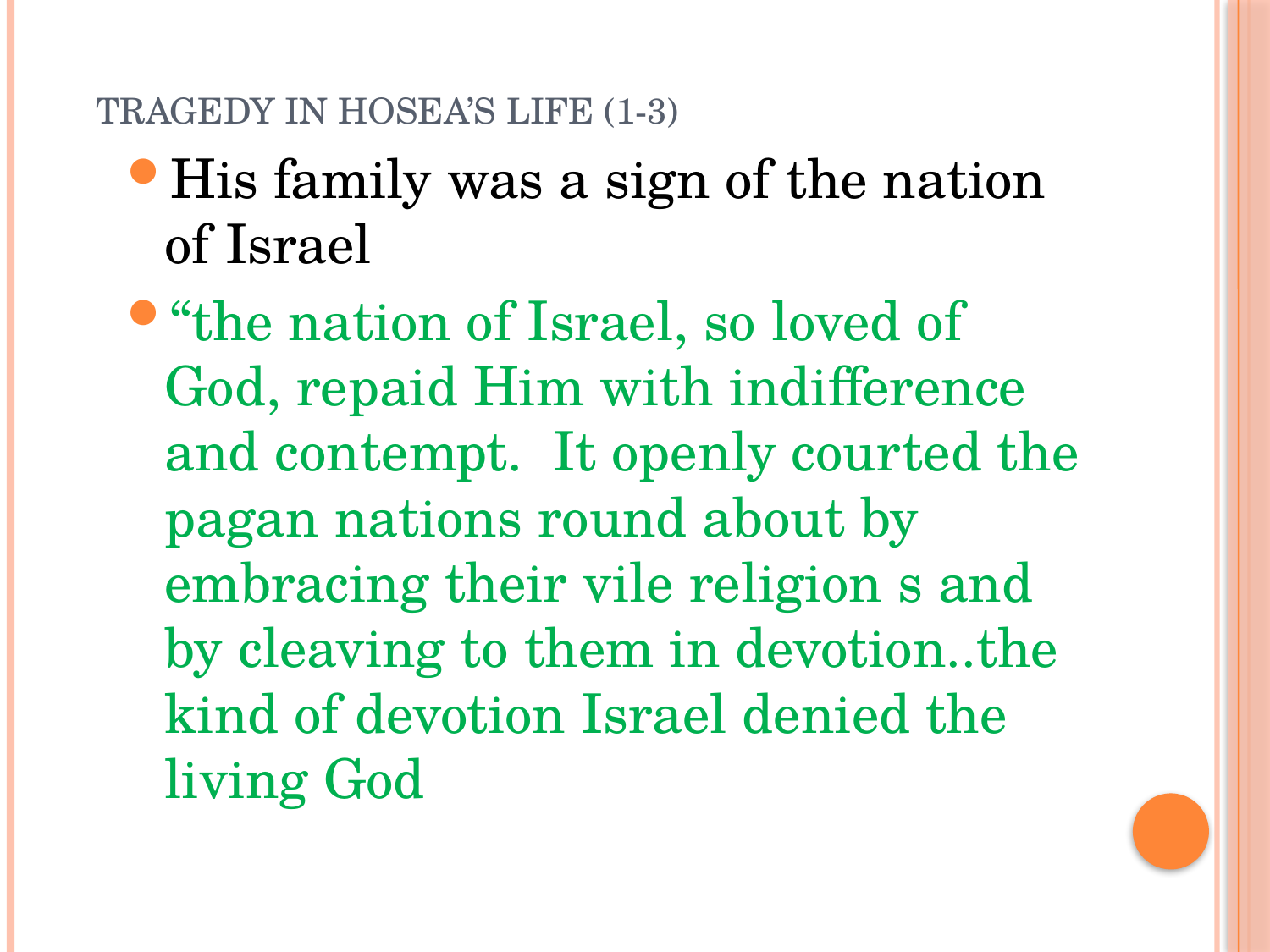

# Tragedy in Hosea’s life (1-3)
His family was a sign of the nation of Israel
“the nation of Israel, so loved of God, repaid Him with indifference and contempt.  It openly courted the pagan nations round about by embracing their vile religion s and by cleaving to them in devotion..the kind of devotion Israel denied the living God